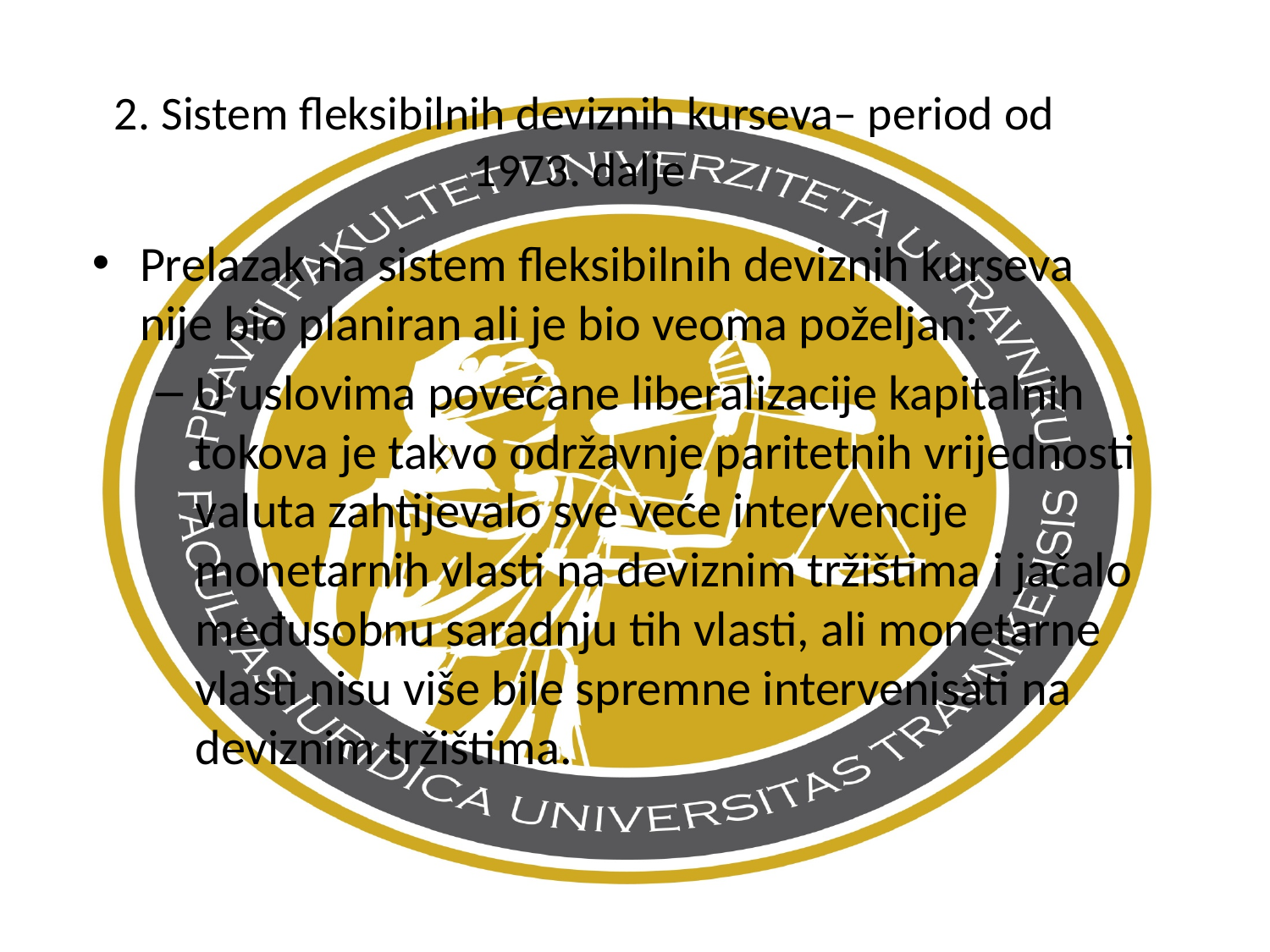

# 2. Sistem fleksibilnih deviznih kurseva– period od 1973. dalje
Prelazak na sistem fleksibilnih deviznih kurseva nije bio planiran ali je bio veoma poželjan:
U uslovima povećane liberalizacije kapitalnih tokova je takvo održavnje paritetnih vrijednosti valuta zahtijevalo sve veće intervencije monetarnih vlasti na deviznim tržištima i jačalo međusobnu saradnju tih vlasti, ali monetarne vlasti nisu više bile spremne intervenisati na deviznim tržištima.